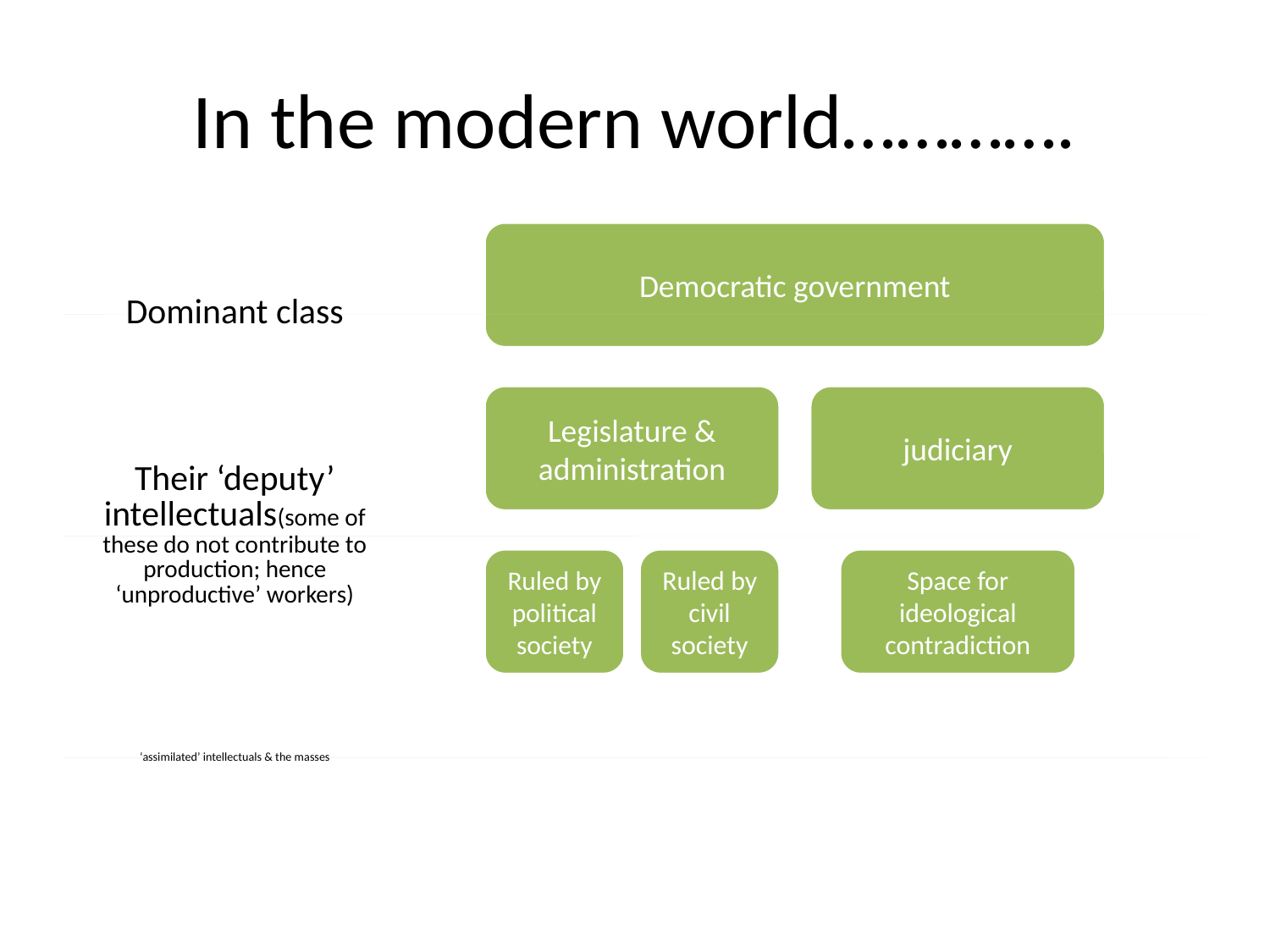

# In the modern world………….
Democratic government
Legislature & administration
Ruled by political society
Ruled by civil society
judiciary
Space for ideological contradiction
Dominant class
Their ‘deputy’ intellectuals(some of these do not contribute to production; hence ‘unproductive’ workers)
‘assimilated’ intellectuals & the masses